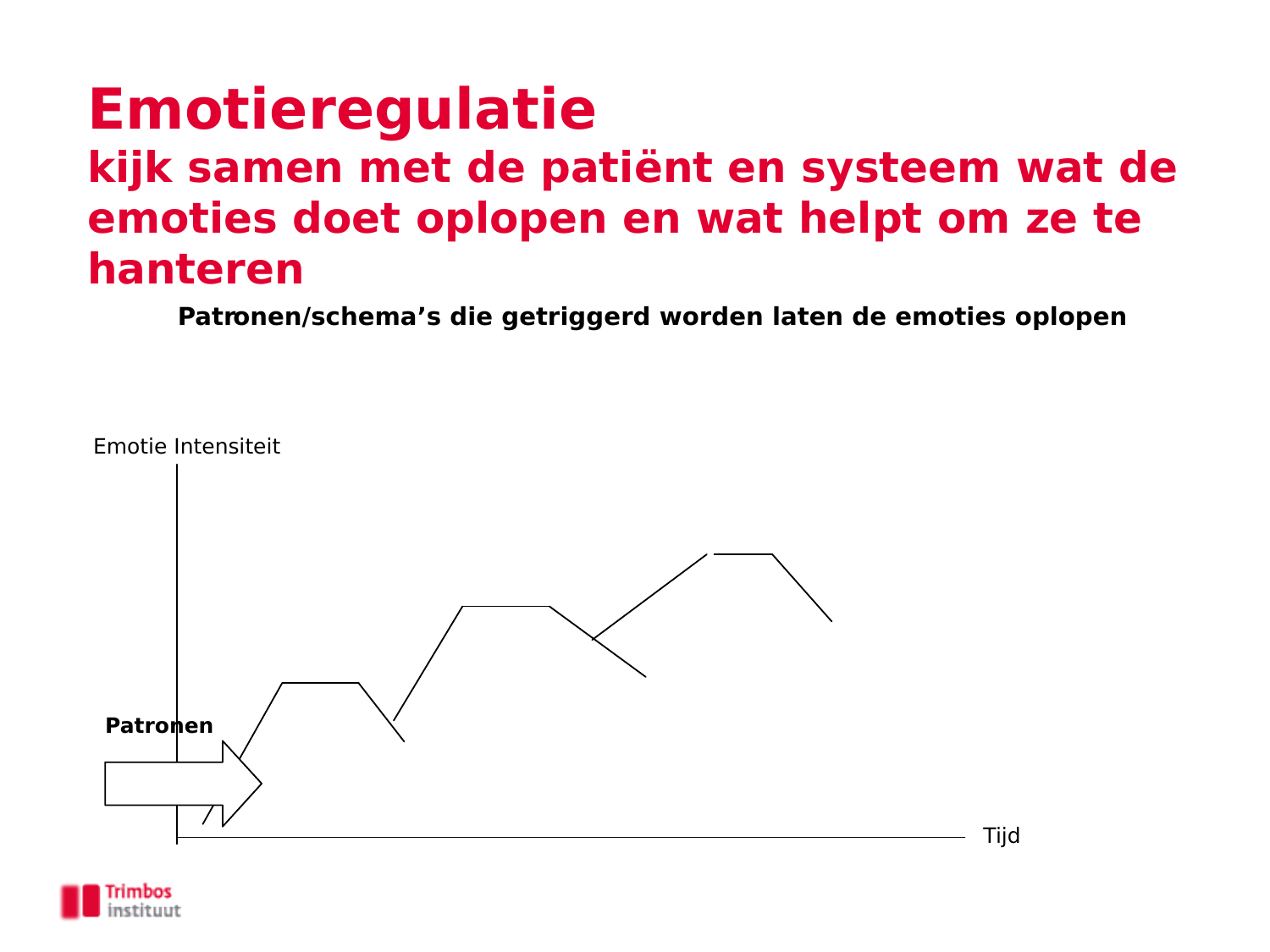

# Emotieregulatie kijk samen met de patiënt en systeem wat de emoties doet oplopen en wat helpt om ze te hanteren
Patr
onen/schema’s die getriggerd worden laten de emoties oplopen

Emotie Intensiteit

Patronen

Tijd